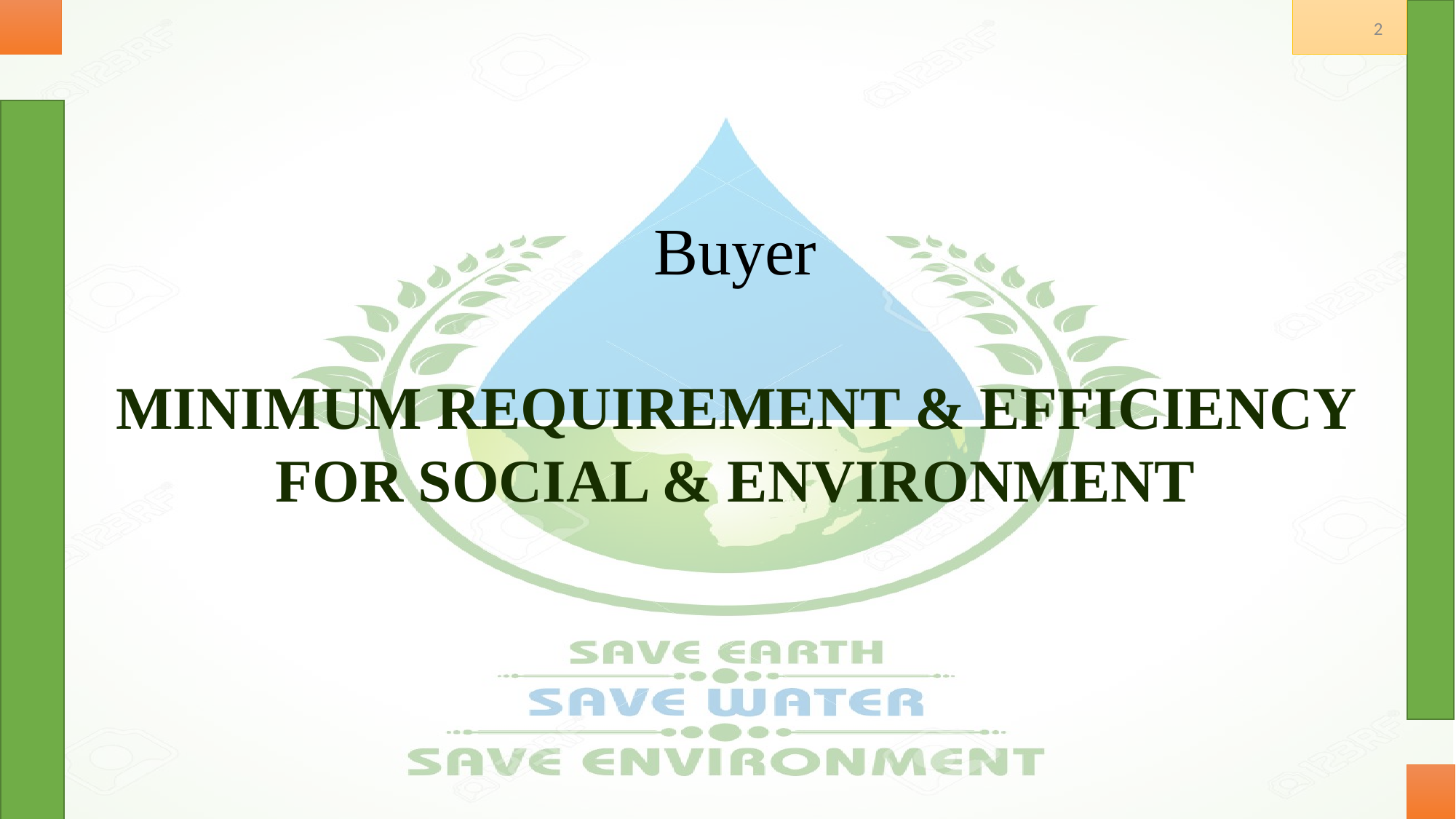

2

Buyer
MINIMUM REQUIREMENT & EFFICIENCY FOR SOCIAL & ENVIRONMENT